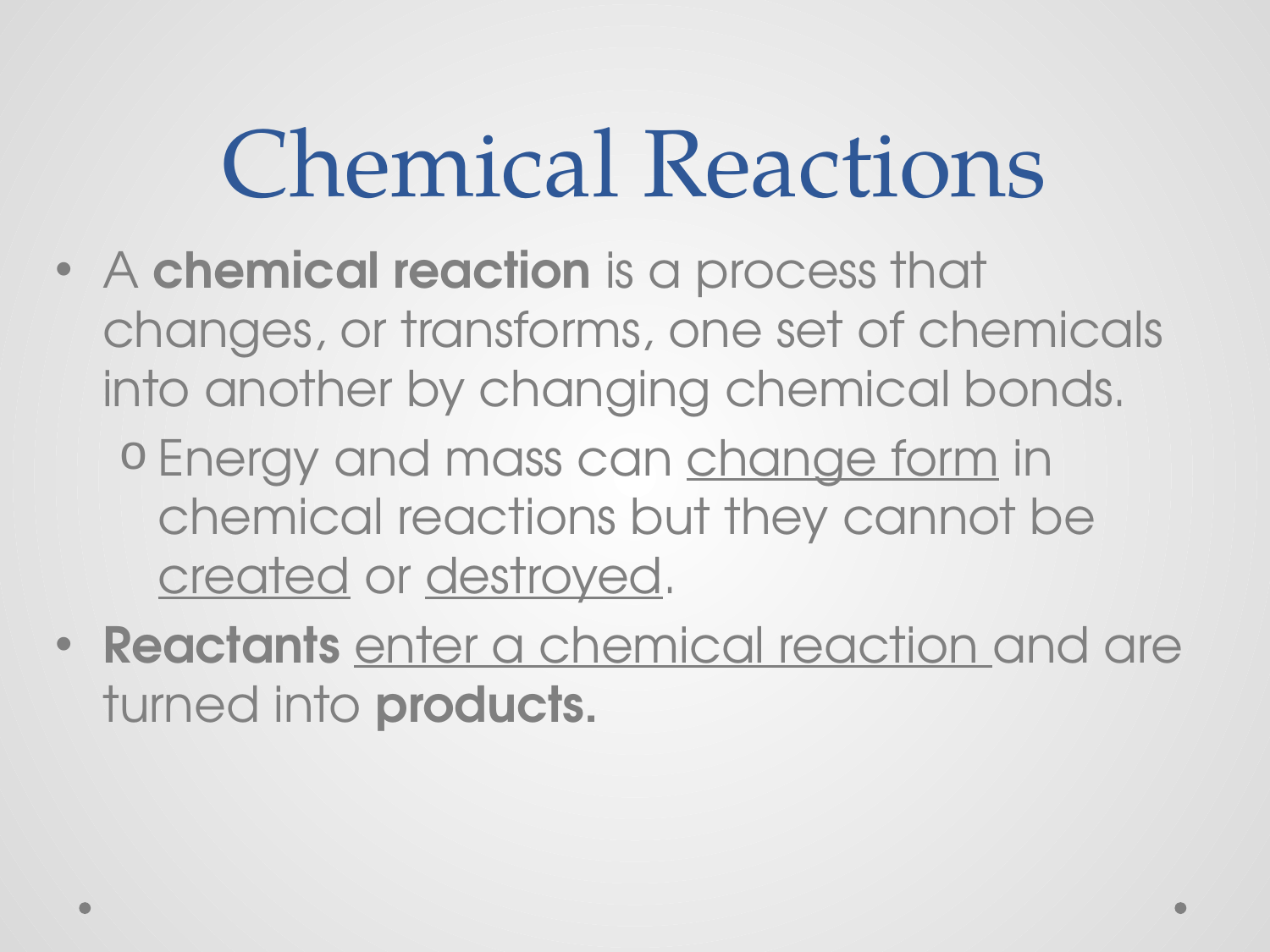

# Chemical Reactions
A chemical reaction is a process that changes, or transforms, one set of chemicals into another by changing chemical bonds.
Energy and mass can change form in chemical reactions but they cannot be created or destroyed.
Reactants enter a chemical reaction and are turned into products.